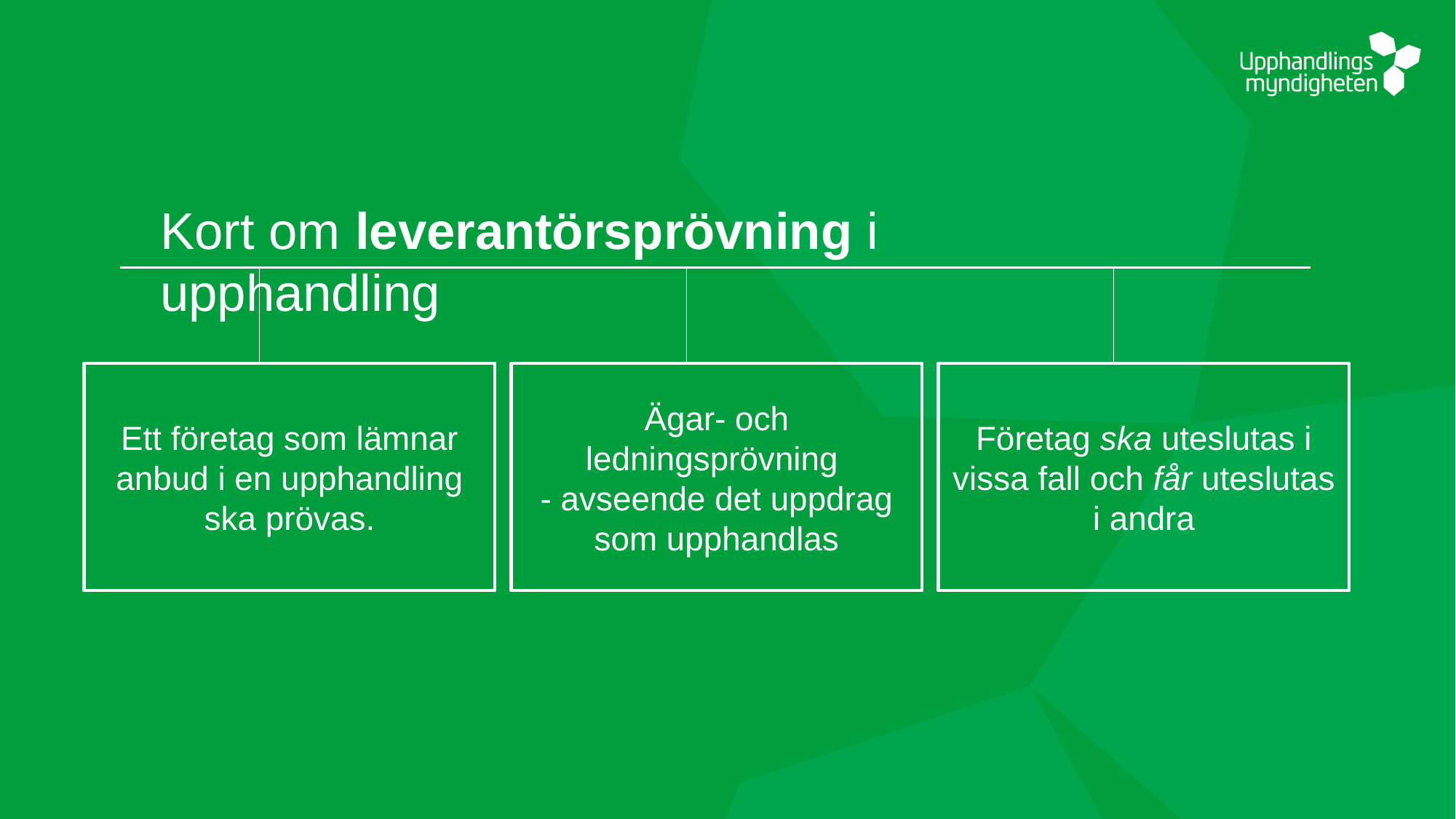

# Kort om leverantörsprövning i upphandling
Ett företag som lämnar anbud i en upphandling ska prövas.
Ägar- och ledningsprövning
- avseende det uppdrag som upphandlas
Företag ska uteslutas i vissa fall och får uteslutas i andra